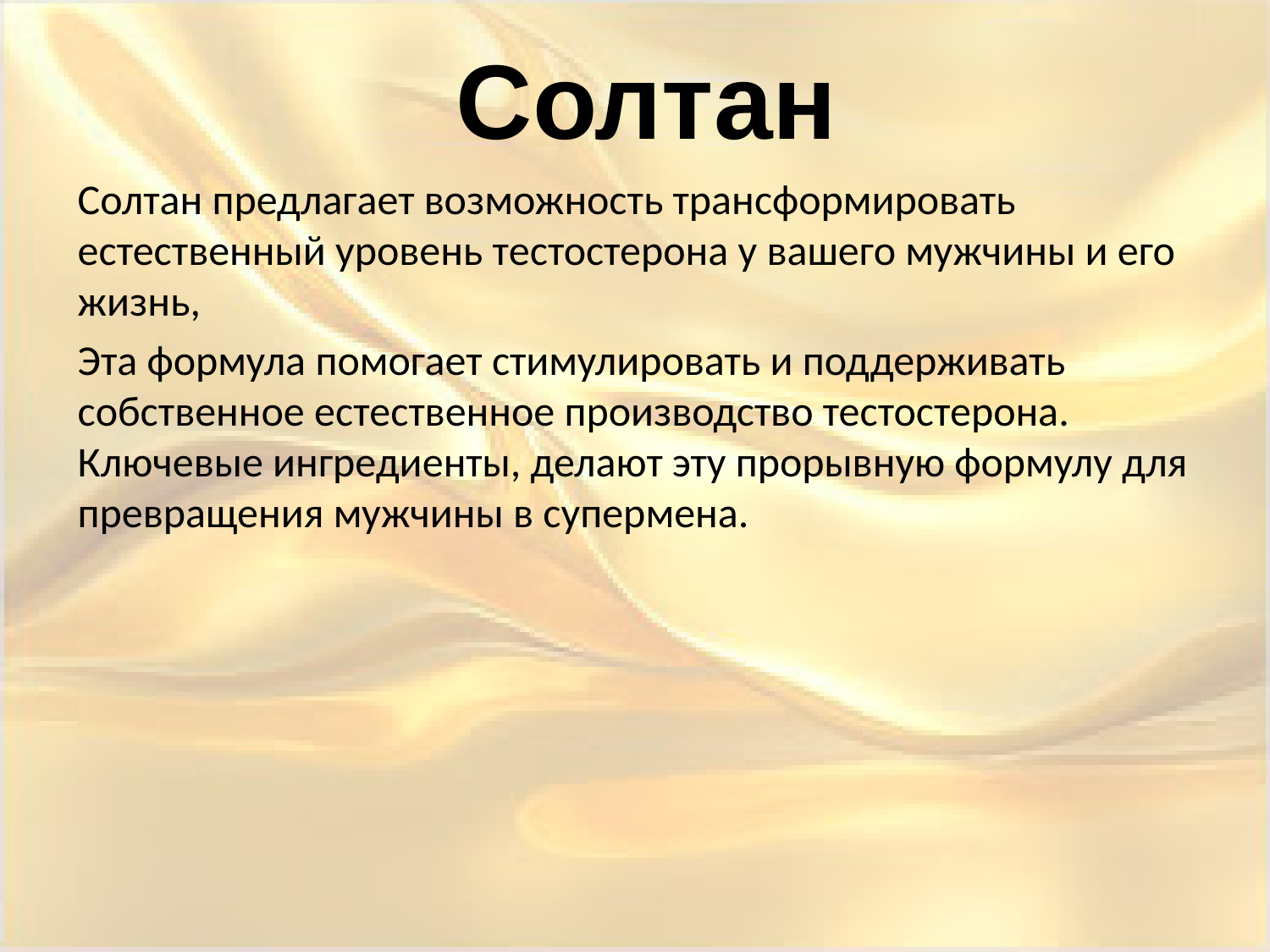

# Солтан
Солтан предлагает возможность трансформировать естественный уровень тестостерона у вашего мужчины и его жизнь,
Эта формула помогает стимулировать и поддерживать собственное естественное производство тестостерона. Ключевые ингредиенты, делают эту прорывную формулу для превращения мужчины в супермена.